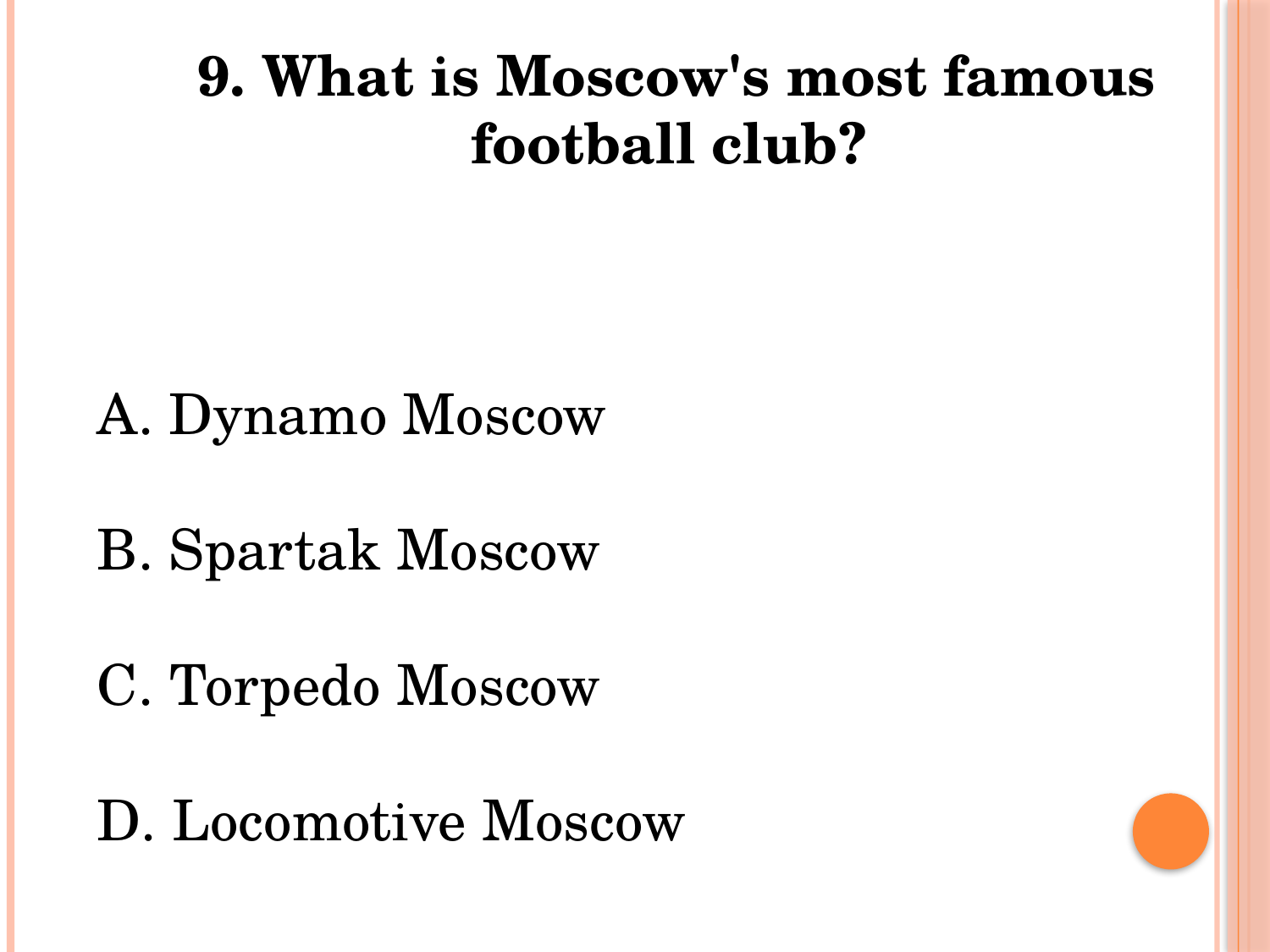

9. What is Moscow's most famous football club?

Dynamo Moscow

Spartak Moscow

C. Torpedo Moscow

D. Locomotive Moscow